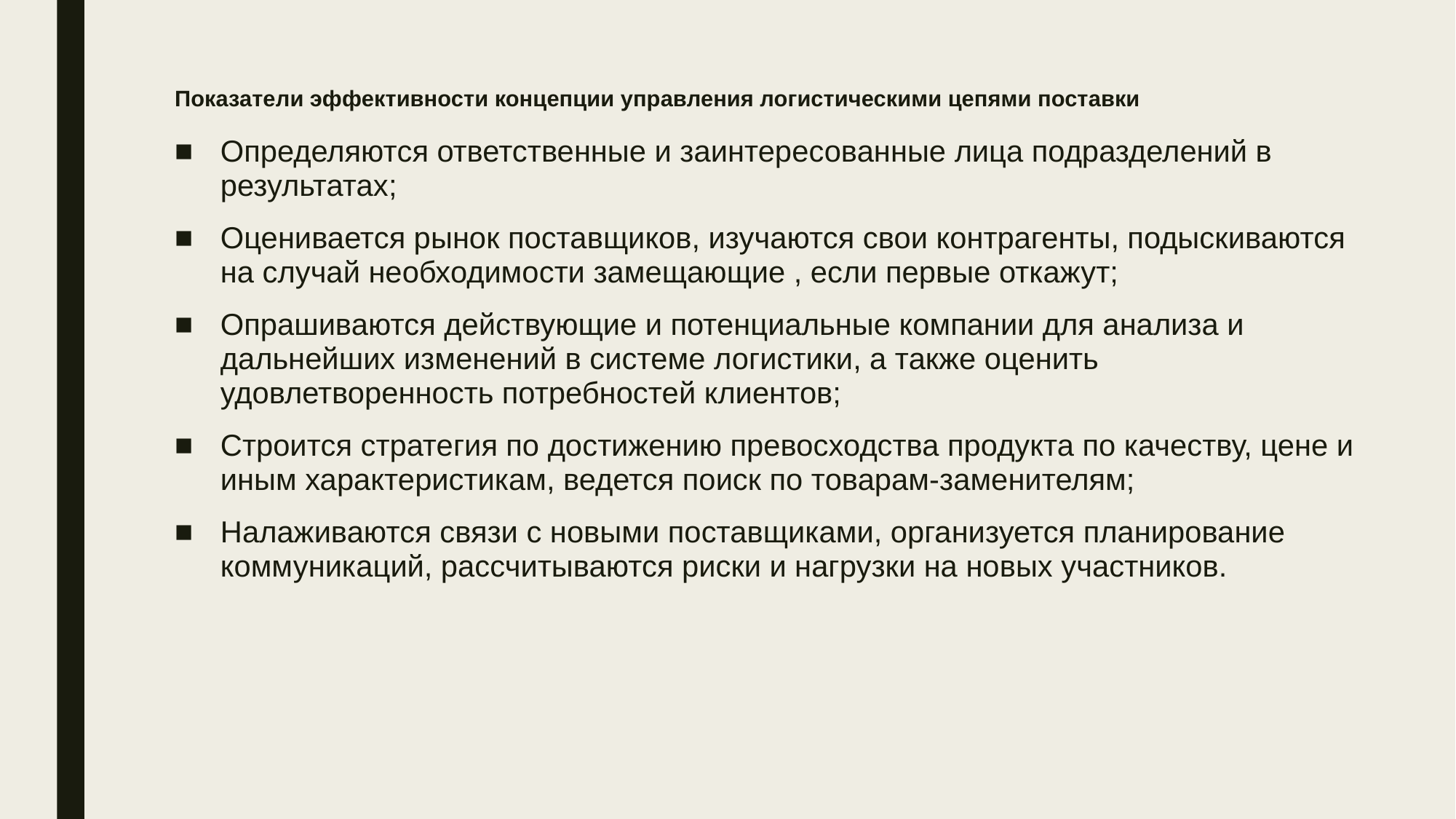

# Показатели эффективности концепции управления логистическими цепями поставки
Определяются ответственные и заинтересованные лица подразделений в результатах;
Оценивается рынок поставщиков, изучаются свои контрагенты, подыскиваются на случай необходимости замещающие , если первые откажут;
Опрашиваются действующие и потенциальные компании для анализа и дальнейших изменений в системе логистики, а также оценить удовлетворенность потребностей клиентов;
Строится стратегия по достижению превосходства продукта по качеству, цене и иным характеристикам, ведется поиск по товарам-заменителям;
Налаживаются связи с новыми поставщиками, организуется планирование коммуникаций, рассчитываются риски и нагрузки на новых участников.